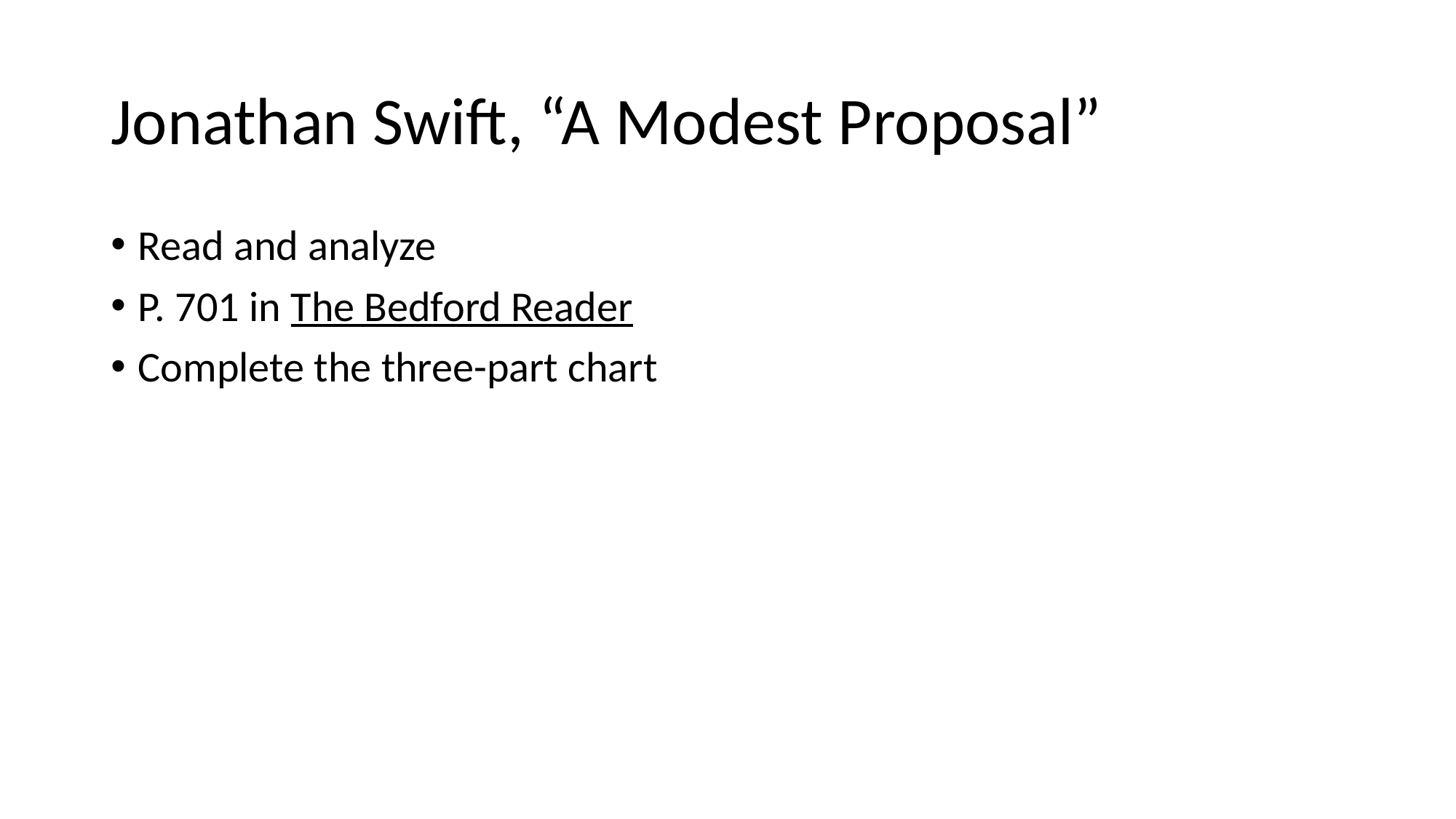

# Jonathan Swift, “A Modest Proposal”
Read and analyze
P. 701 in The Bedford Reader
Complete the three-part chart